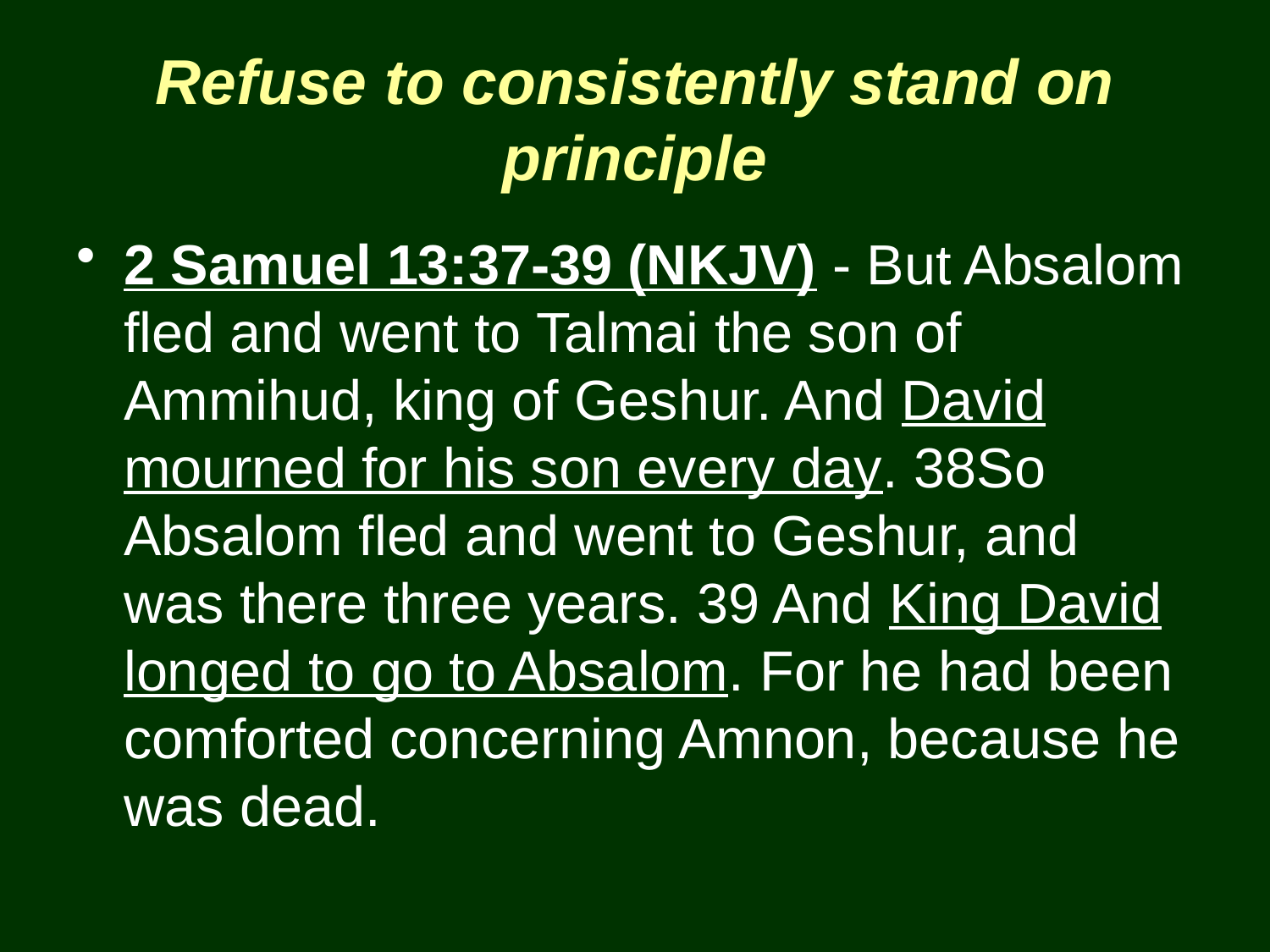

# Refuse to consistently stand on principle
2 Samuel 13:37-39 (NKJV) - But Absalom fled and went to Talmai the son of Ammihud, king of Geshur. And David mourned for his son every day. 38So Absalom fled and went to Geshur, and was there three years. 39 And King David longed to go to Absalom. For he had been comforted concerning Amnon, because he was dead.